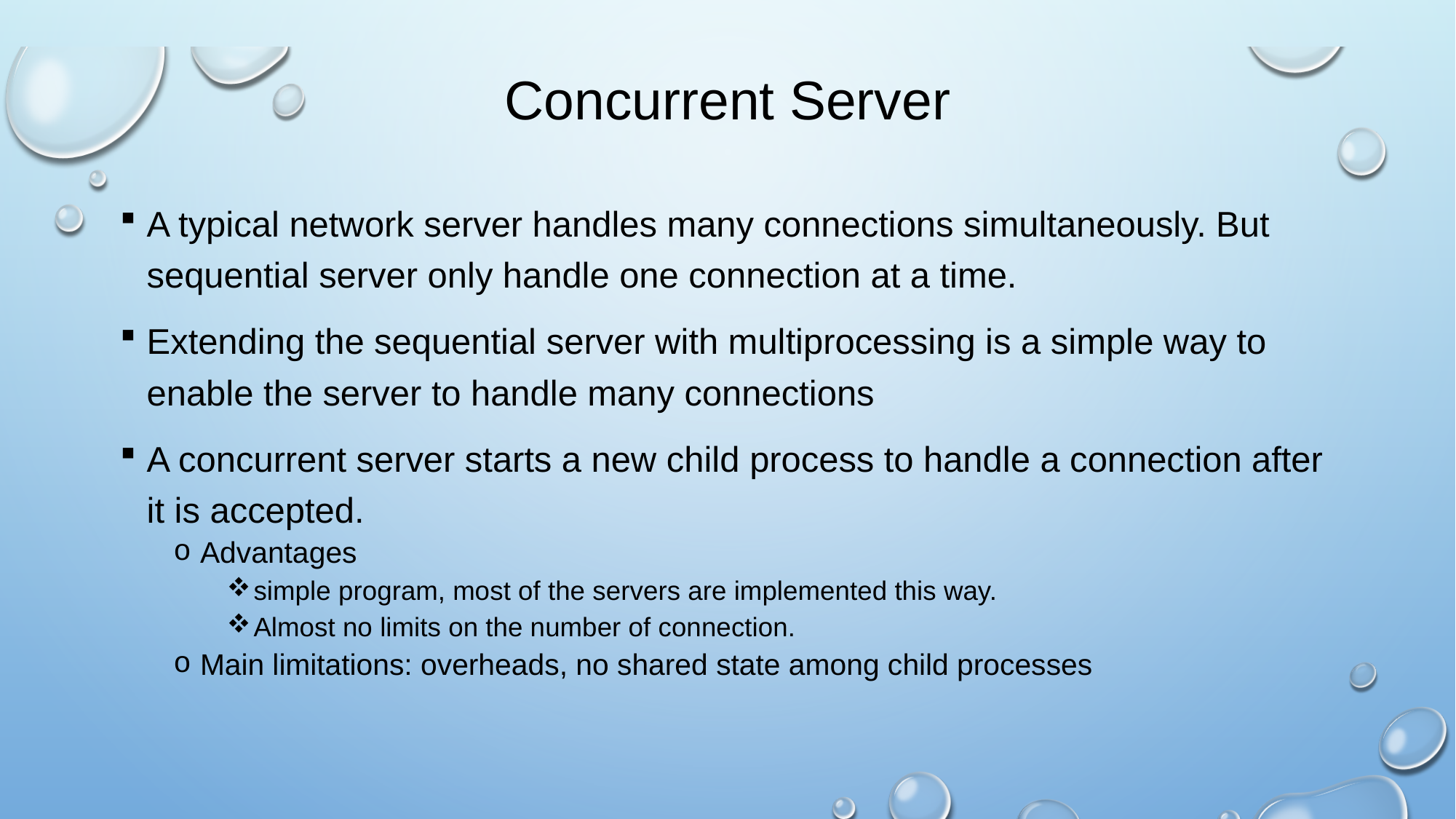

# Concurrent Server
A typical network server handles many connections simultaneously. But sequential server only handle one connection at a time.
Extending the sequential server with multiprocessing is a simple way to enable the server to handle many connections
A concurrent server starts a new child process to handle a connection after it is accepted.
Advantages
simple program, most of the servers are implemented this way.
Almost no limits on the number of connection.
Main limitations: overheads, no shared state among child processes